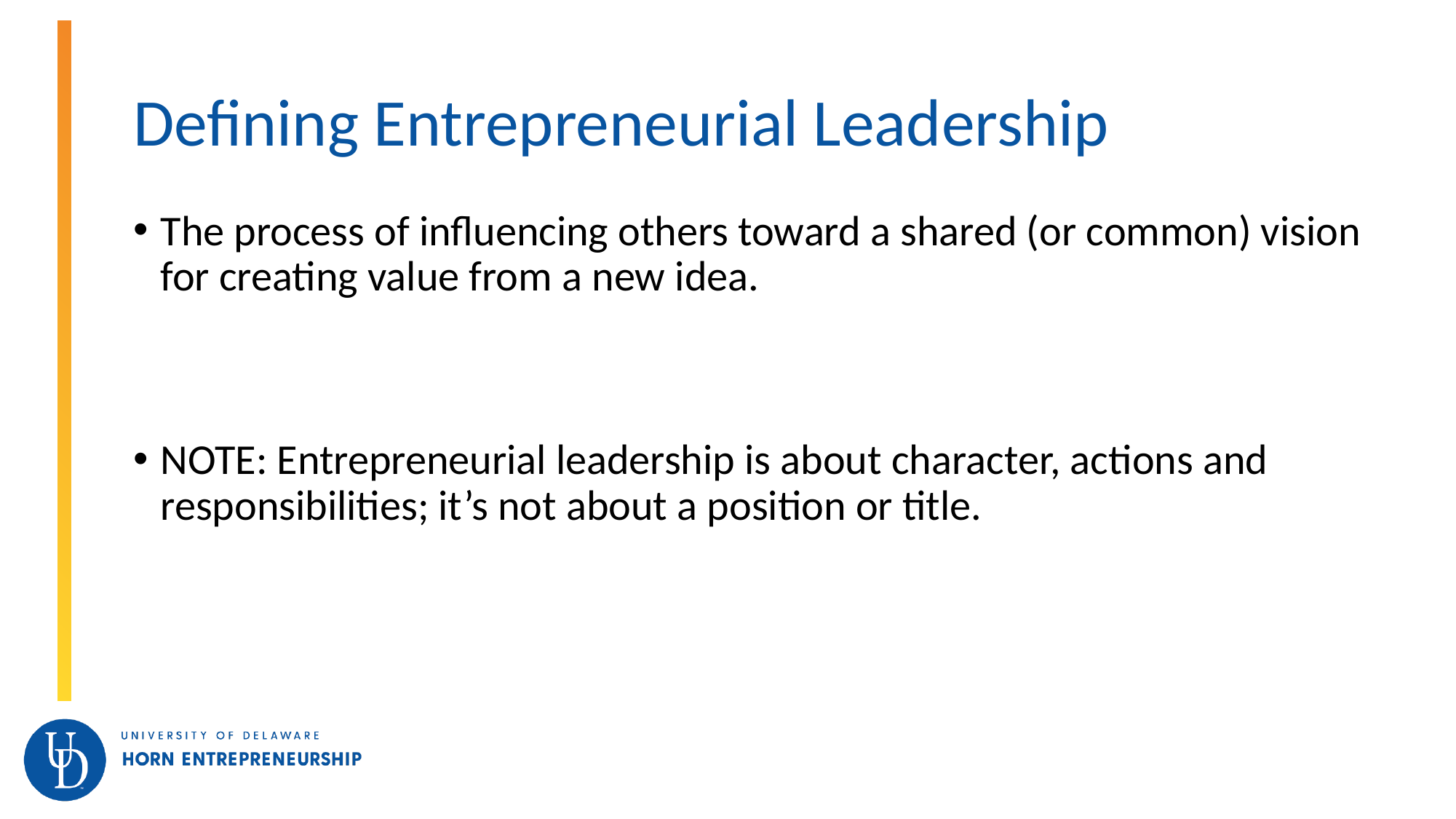

# Defining Entrepreneurial Leadership
The process of influencing others toward a shared (or common) vision for creating value from a new idea.

NOTE: Entrepreneurial leadership is about character, actions and responsibilities; it’s not about a position or title.